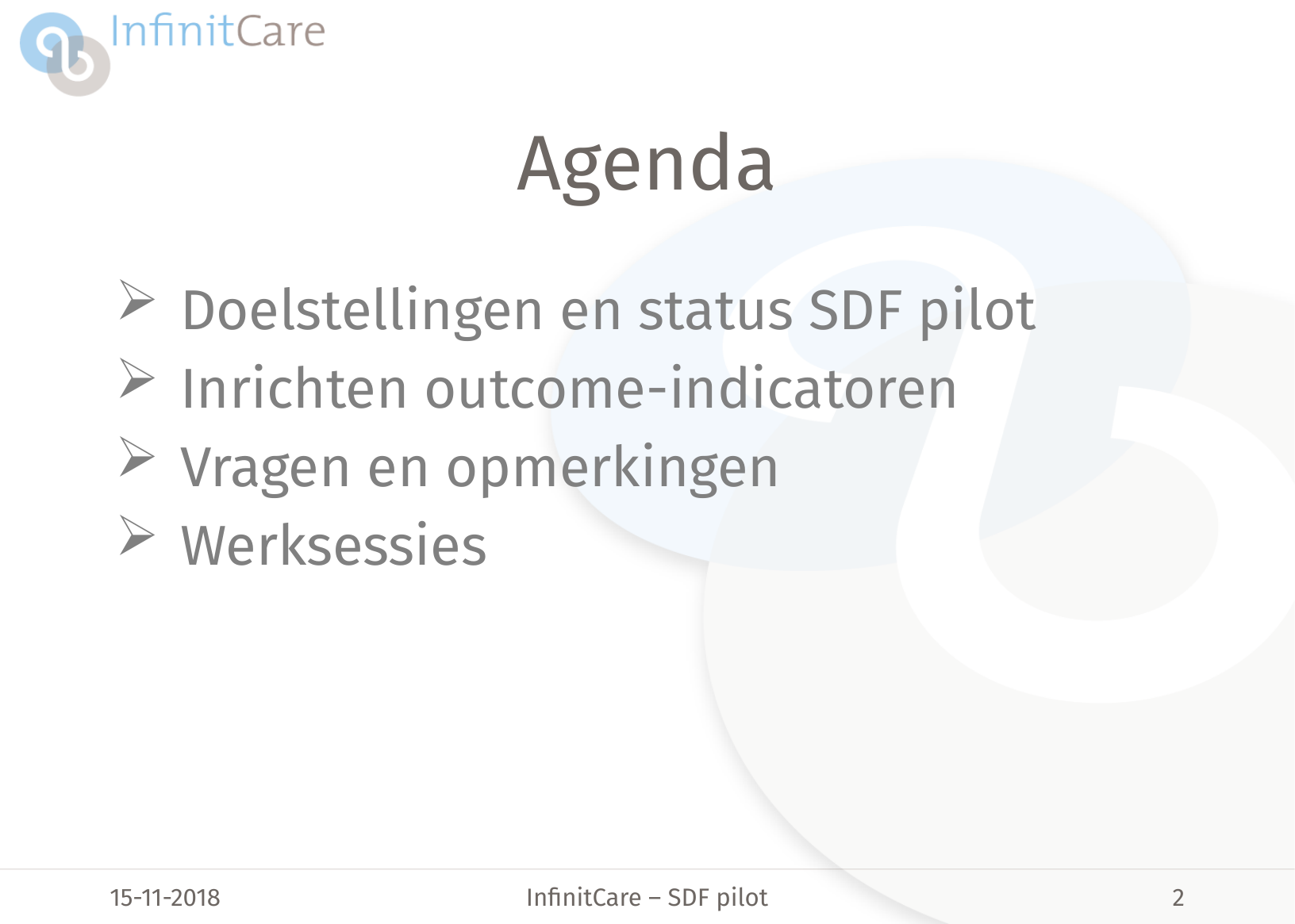

# Agenda
Doelstellingen en status SDF pilot
Inrichten outcome-indicatoren
Vragen en opmerkingen
Werksessies
15-11-2018
InfinitCare – SDF pilot
2